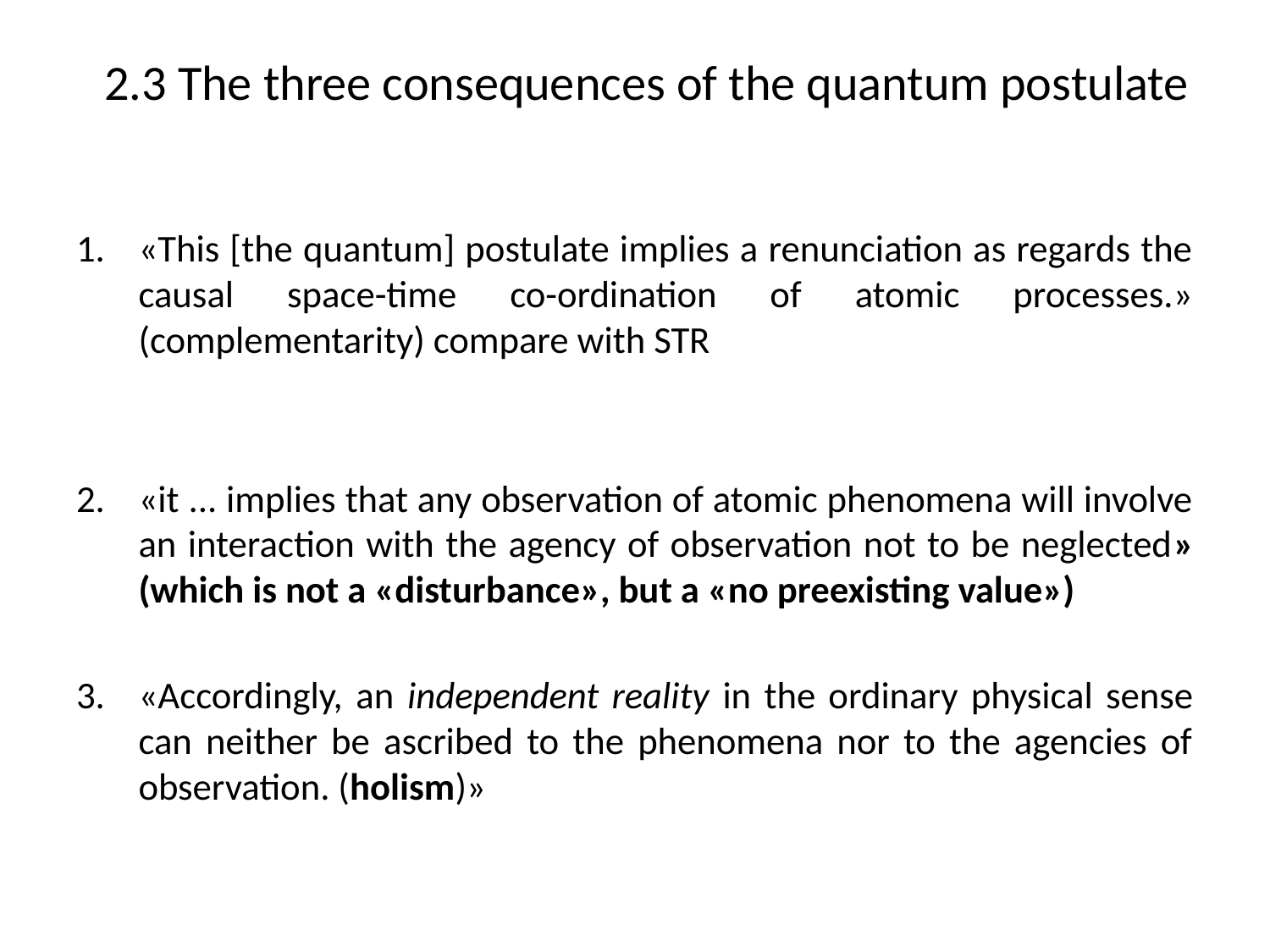

# 2.3 The three consequences of the quantum postulate

«This [the quantum] postulate implies a renunciation as regards the causal space-time co-ordination of atomic processes.» (complementarity) compare with STR

«it ... implies that any observation of atomic phenomena will involve an interaction with the agency of observation not to be neglected» (which is not a «disturbance», but a «no preexisting value»)

«Accordingly, an independent reality in the ordinary physical sense can neither be ascribed to the phenomena nor to the agencies of observation. (holism)»